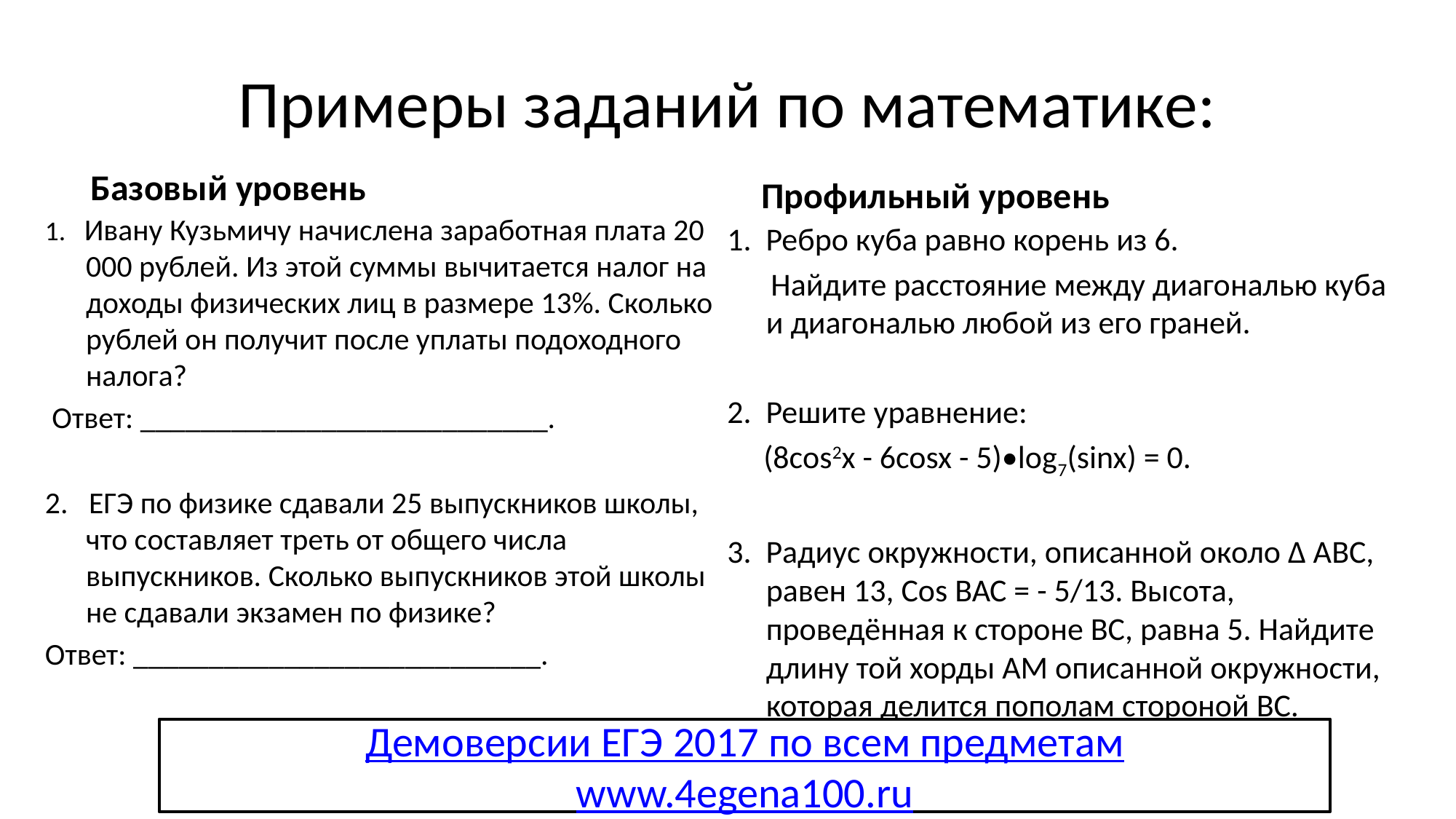

# Примеры заданий по математике:
Базовый уровень
Профильный уровень
1.   Ивану Кузьмичу начислена заработная плата 20 000 рублей. Из этой суммы вычитается налог на доходы физических лиц в размере 13%. Сколько рублей он получит после уплаты подоходного налога?
 Ответ: ___________________________.

2.   ЕГЭ по физике сдавали 25 выпускников школы, что составляет треть от общего числа выпускников. Сколько выпускников этой школы не сдавали экзамен по физике?
Ответ: ___________________________.
1.  Ребро куба равно корень из 6.
      Найдите расстояние между диагональю куба и диагональю любой из его граней.

2.  Решите уравнение:
     (8cos2x - 6cosx - 5)•log7(sinx) = 0.

3.  Радиус окружности, описанной около ∆ АВС, равен 13, Cos ВАС = - 5/13. Высота, проведённая к стороне ВС, равна 5. Найдите длину той хорды АМ описанной окружности, которая делится пополам стороной ВС.

Демоверсии ЕГЭ 2017 по всем предметам
www.4egena100.ru